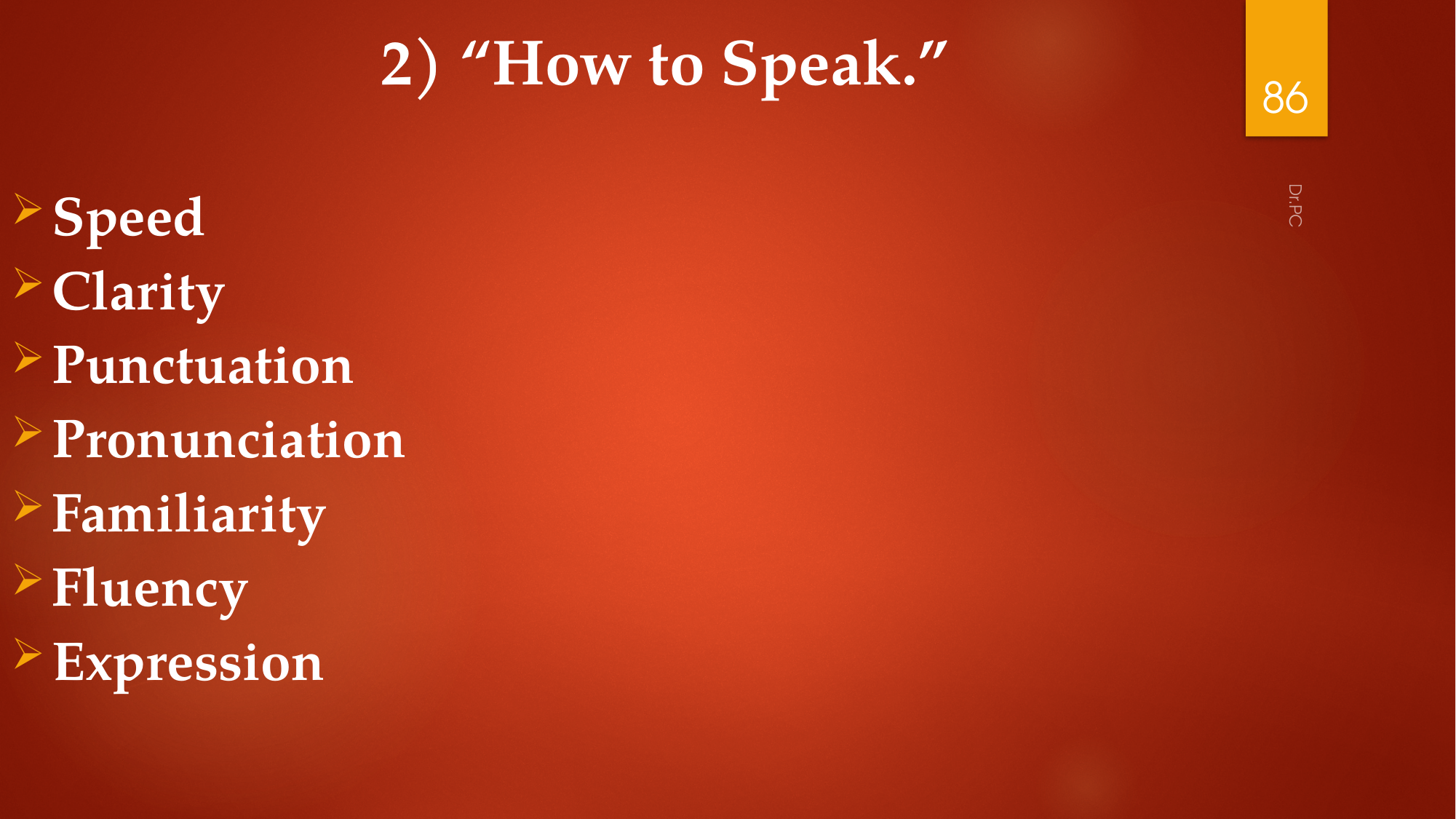

# 2) “How to Speak.”
86
Speed
Clarity
Punctuation
Pronunciation
Familiarity
Fluency
Expression

Dr.PC